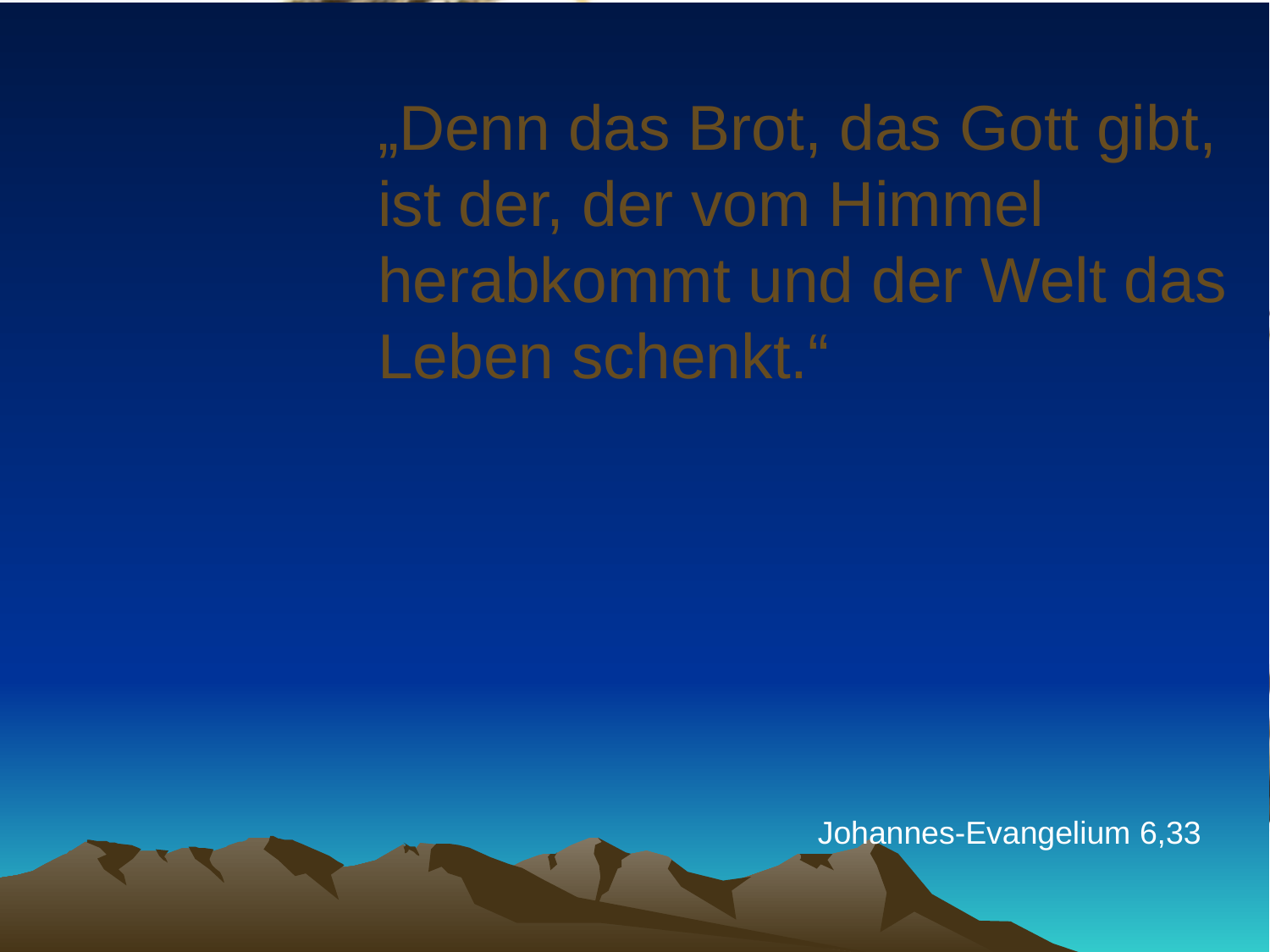

# „Denn das Brot, das Gott gibt, ist der, der vom Himmel herabkommt und der Welt das Leben schenkt.“
Johannes-Evangelium 6,33